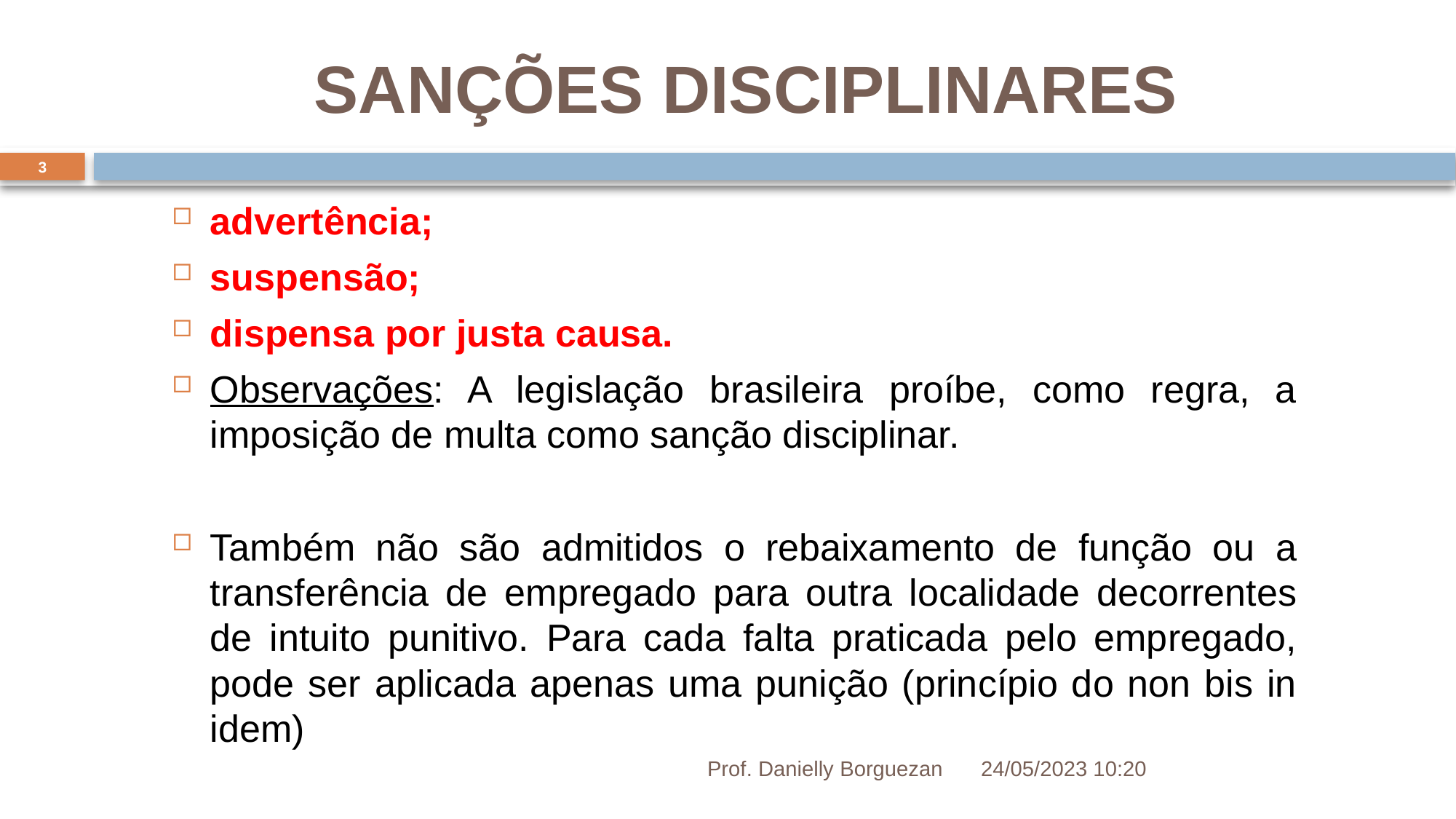

# SANÇÕES DISCIPLINARES
3
advertência;
suspensão;
dispensa por justa causa.
Observações: A legislação brasileira proíbe, como regra, a imposição de multa como sanção disciplinar.

Também não são admitidos o rebaixamento de função ou a transferência de empregado para outra localidade decorrentes de intuito punitivo. Para cada falta praticada pelo empregado, pode ser aplicada apenas uma punição (princípio do non bis in idem)
Prof. Danielly Borguezan
24/05/2023 10:20